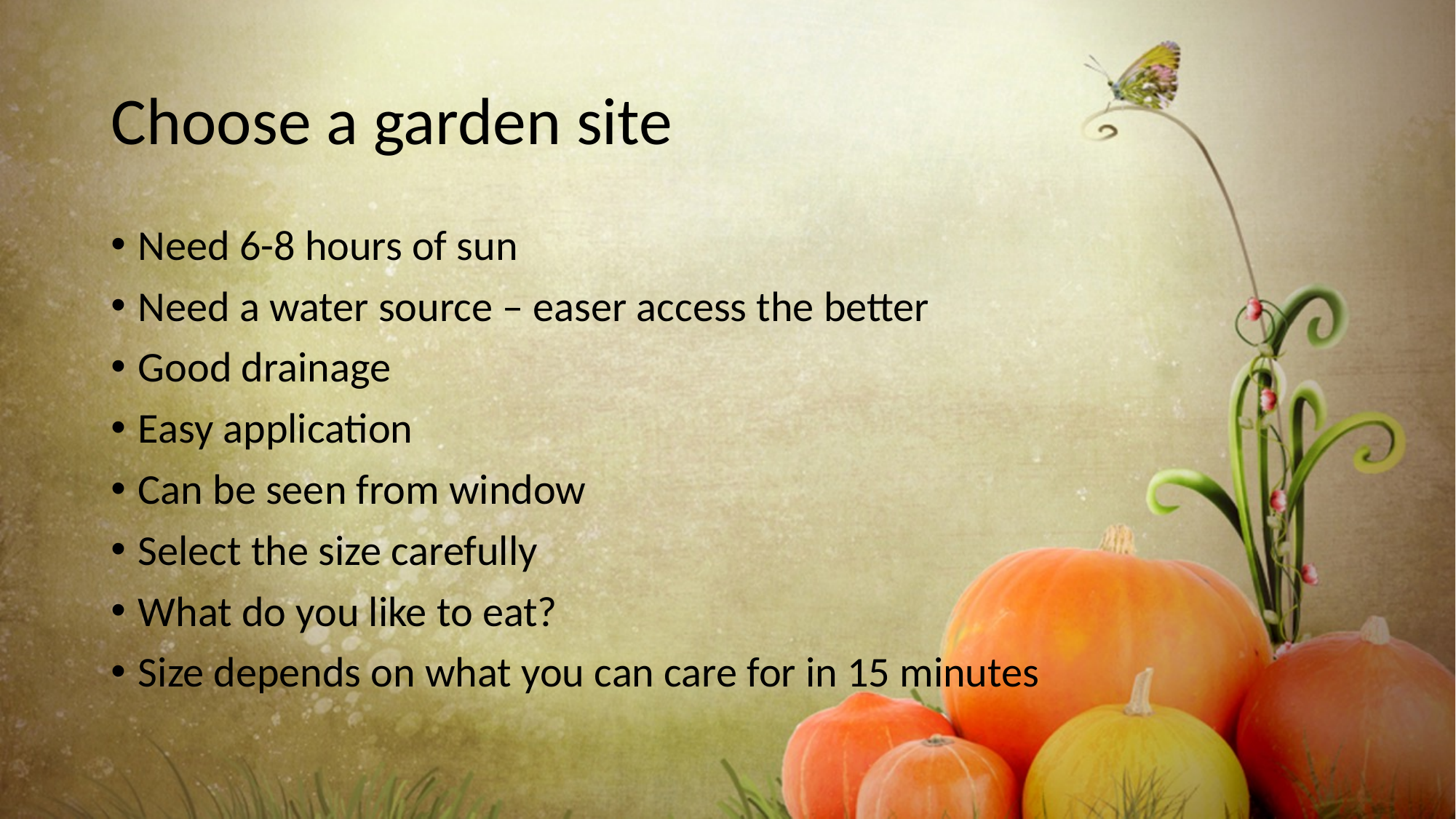

# Choose a garden site
Need 6-8 hours of sun
Need a water source – easer access the better
Good drainage
Easy application
Can be seen from window
Select the size carefully
What do you like to eat?
Size depends on what you can care for in 15 minutes